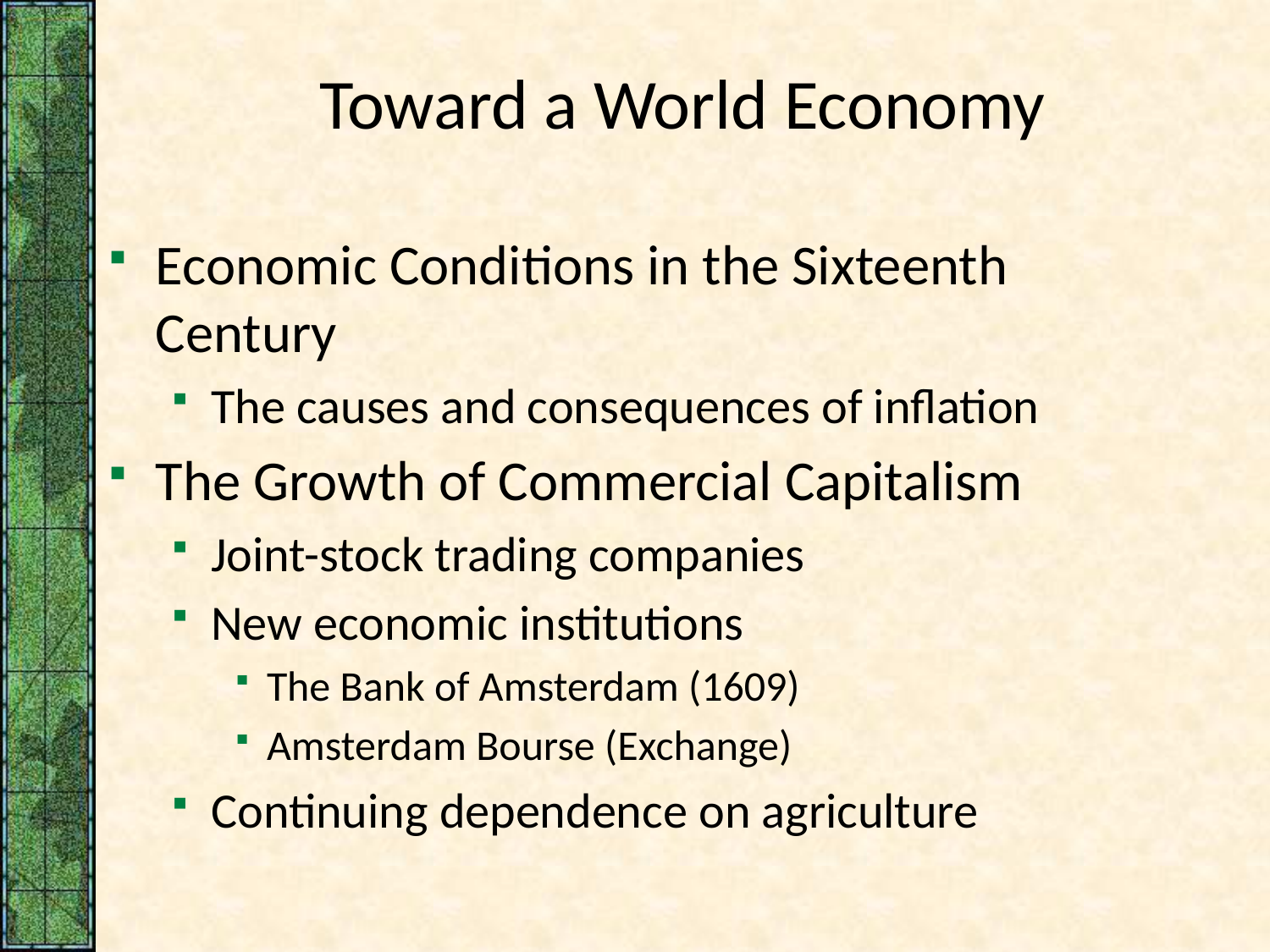

# Toward a World Economy
Economic Conditions in the Sixteenth Century
The causes and consequences of inflation
The Growth of Commercial Capitalism
Joint-stock trading companies
New economic institutions
The Bank of Amsterdam (1609)
Amsterdam Bourse (Exchange)
Continuing dependence on agriculture